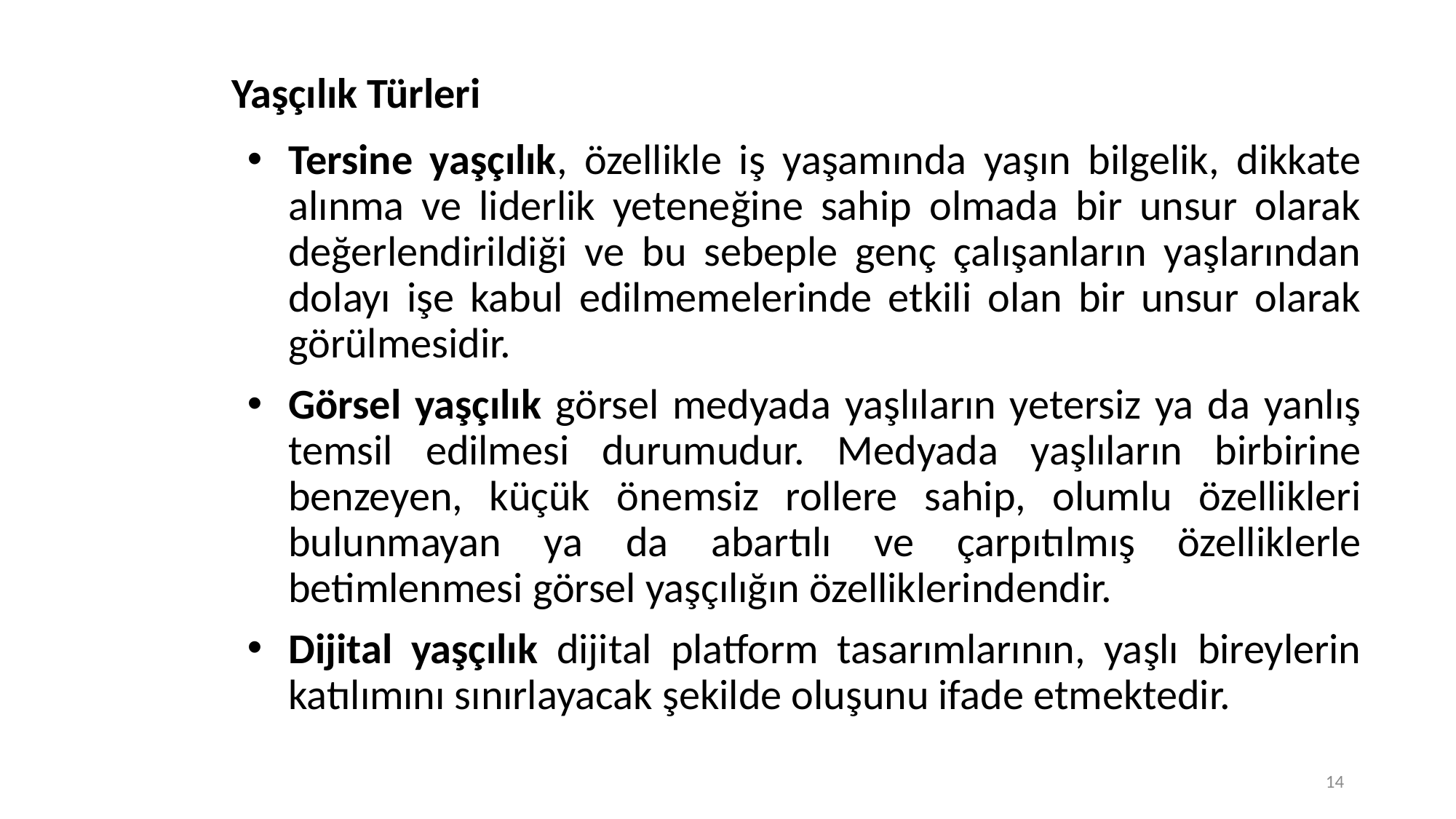

# Yaşçılık Türleri
Tersine yaşçılık, özellikle iş yaşamında yaşın bilgelik, dikkate alınma ve liderlik yeteneğine sahip olmada bir unsur olarak değerlendirildiği ve bu sebeple genç çalışanların yaşlarından dolayı işe kabul edilmemelerinde etkili olan bir unsur olarak görülmesidir.
Görsel yaşçılık görsel medyada yaşlıların yetersiz ya da yanlış temsil edilmesi durumudur. Medyada yaşlıların birbirine benzeyen, küçük önemsiz rollere sahip, olumlu özellikleri bulunmayan ya da abartılı ve çarpıtılmış özelliklerle betimlenmesi görsel yaşçılığın özelliklerindendir.
Dijital yaşçılık dijital platform tasarımlarının, yaşlı bireylerin katılımını sınırlayacak şekilde oluşunu ifade etmektedir.

14